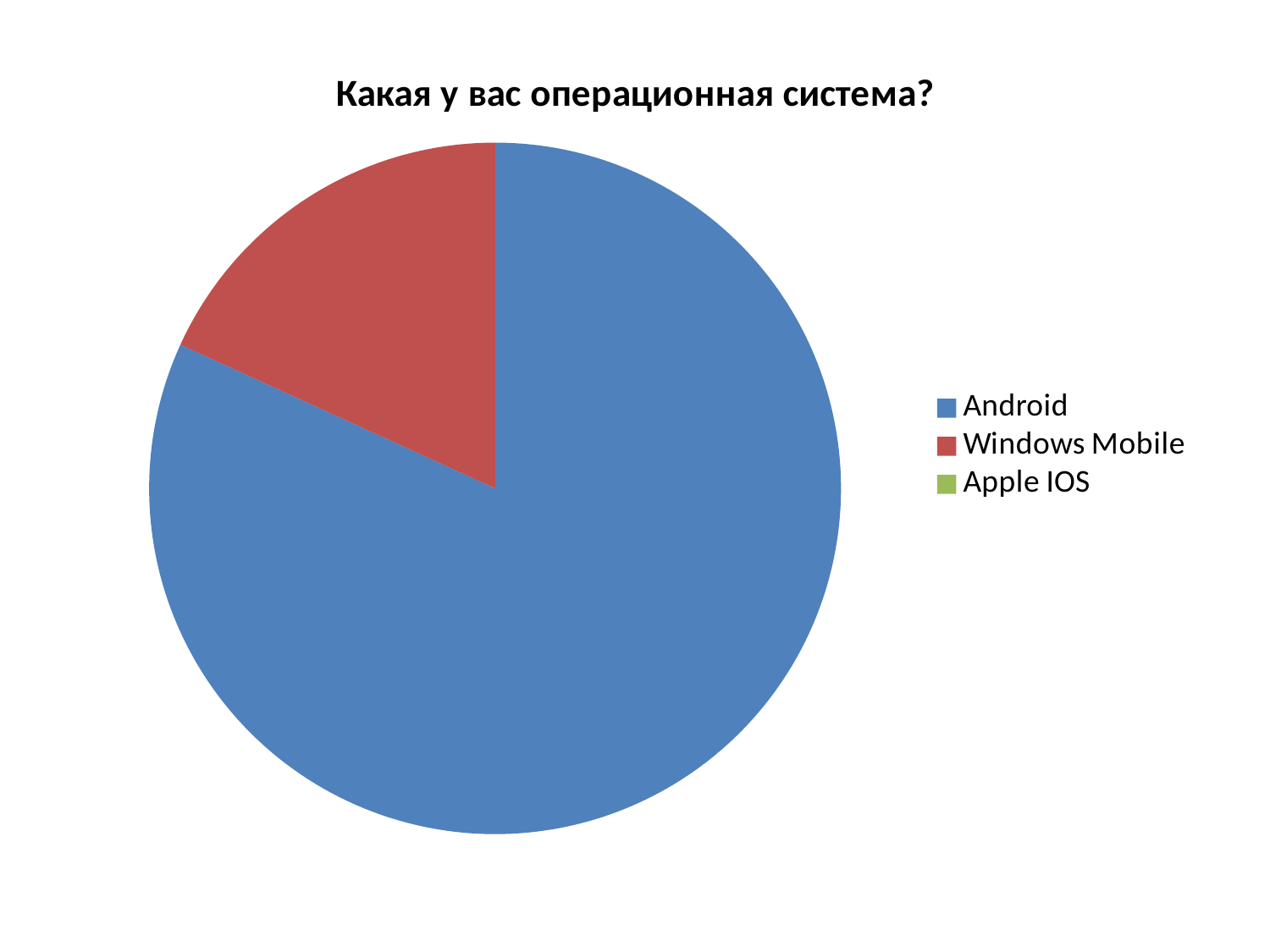

### Chart:

| Category | Какая у вас операционная система? |
|---|---|
| Android | 18.0 |
| Windows Mobile | 4.0 |
| Apple IOS | None |

### Chart

| Category |
|---|